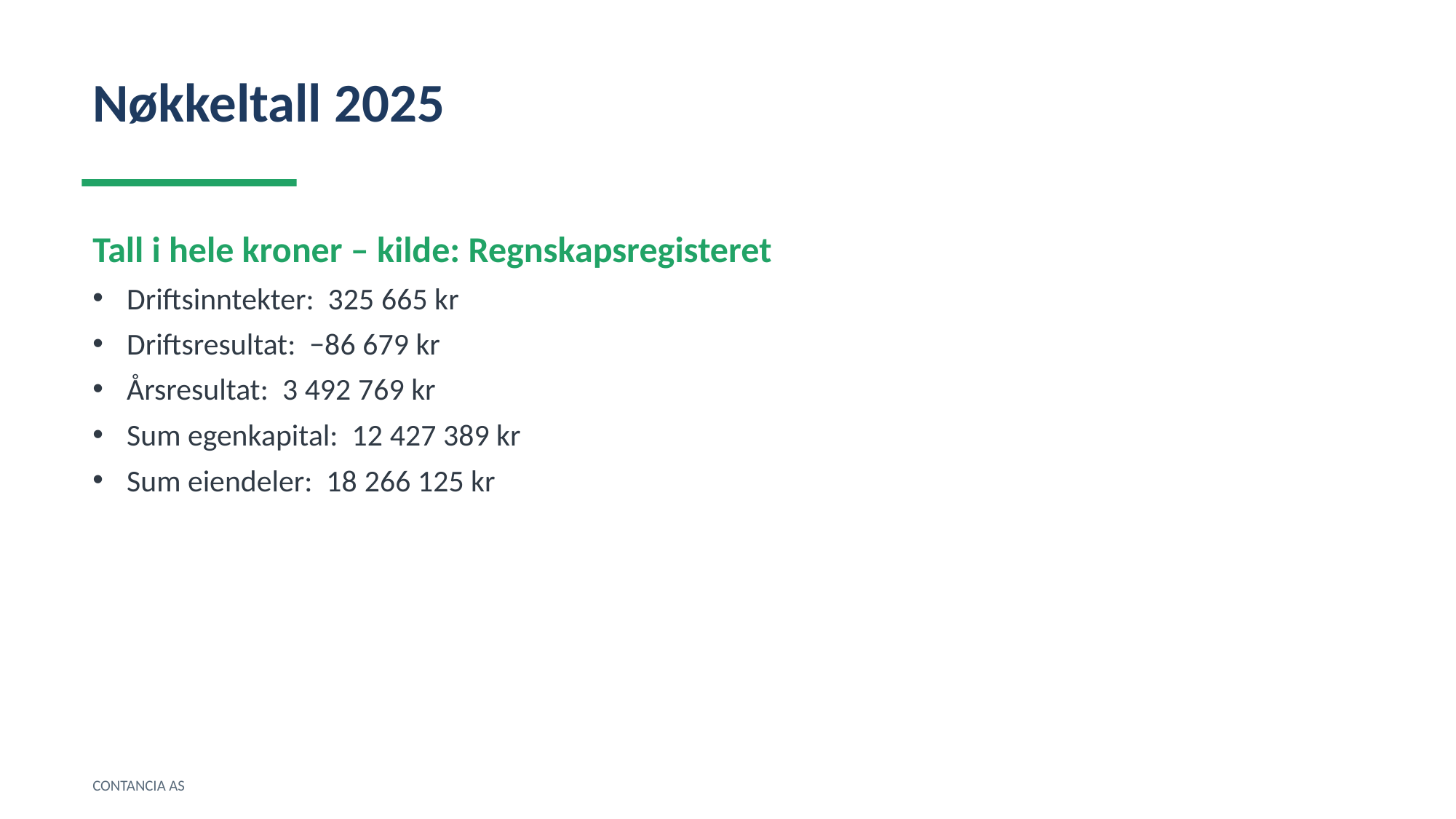

Nøkkeltall 2025

Tall i hele kroner – kilde: Regnskapsregisteret
Driftsinntekter:  325 665 kr
Driftsresultat:  −86 679 kr
Årsresultat:  3 492 769 kr
Sum egenkapital:  12 427 389 kr
Sum eiendeler:  18 266 125 kr
CONTANCIA AS